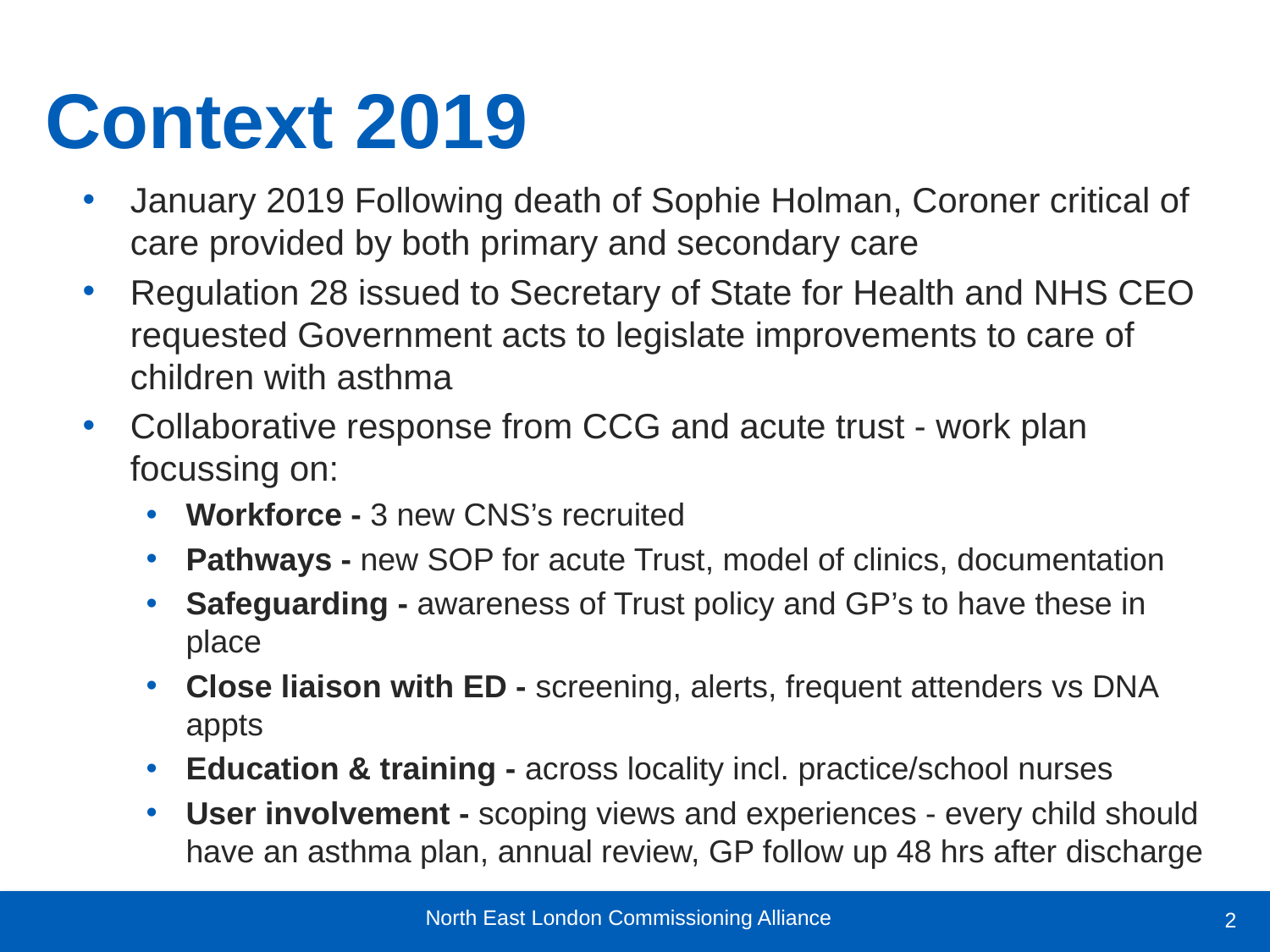

# Context 2019
January 2019 Following death of Sophie Holman, Coroner critical of care provided by both primary and secondary care
Regulation 28 issued to Secretary of State for Health and NHS CEO requested Government acts to legislate improvements to care of children with asthma
Collaborative response from CCG and acute trust - work plan focussing on:
Workforce - 3 new CNS’s recruited
Pathways - new SOP for acute Trust, model of clinics, documentation
Safeguarding - awareness of Trust policy and GP’s to have these in place
Close liaison with ED - screening, alerts, frequent attenders vs DNA appts
Education & training - across locality incl. practice/school nurses
User involvement - scoping views and experiences - every child should have an asthma plan, annual review, GP follow up 48 hrs after discharge

2